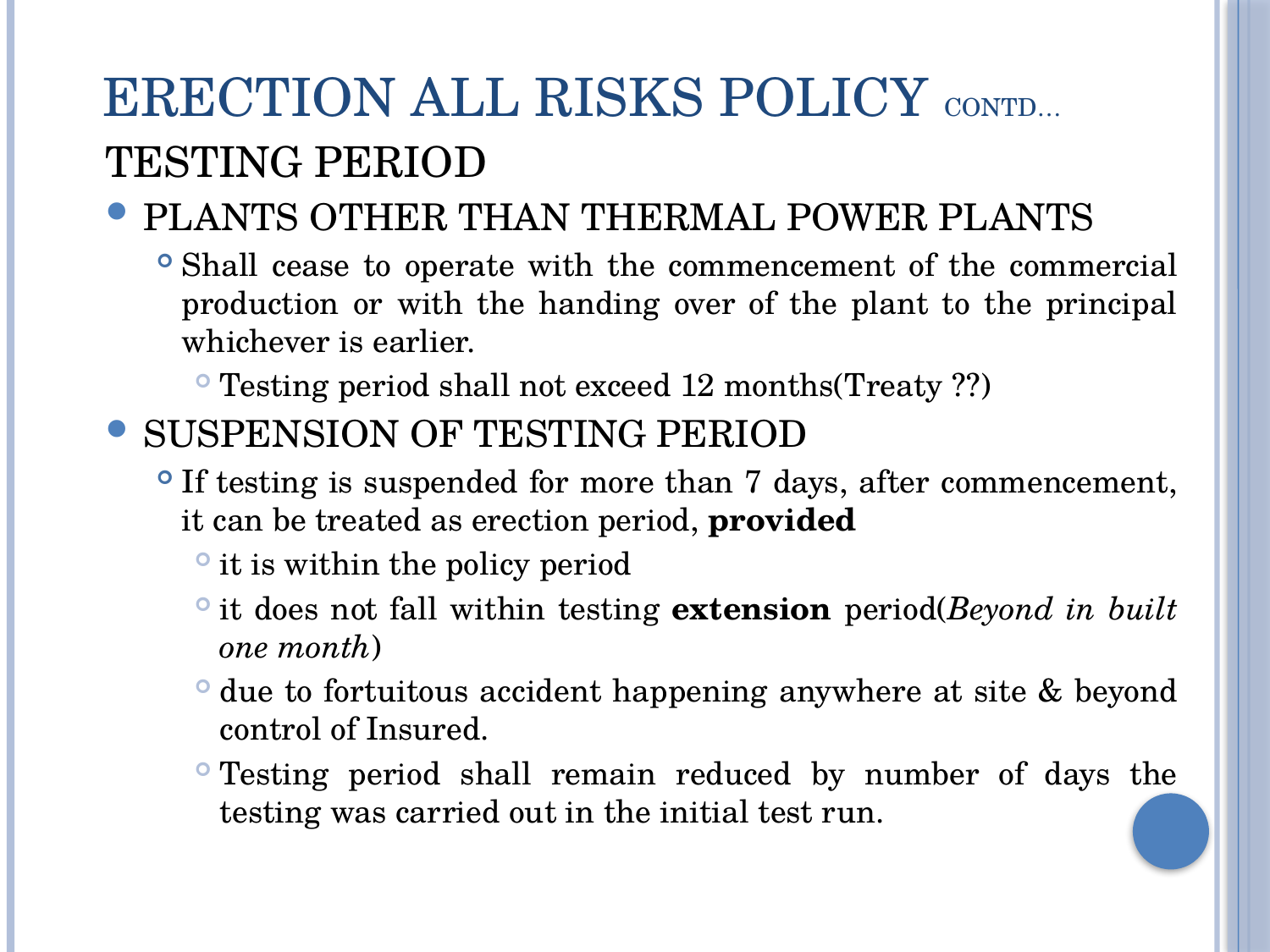

# ERECTION ALL RISKS POLICY contd…
TESTING PERIOD
PLANTS OTHER THAN THERMAL POWER PLANTS
Shall cease to operate with the commencement of the commercial production or with the handing over of the plant to the principal whichever is earlier.
Testing period shall not exceed 12 months(Treaty ??)
SUSPENSION OF TESTING PERIOD
If testing is suspended for more than 7 days, after commencement, it can be treated as erection period, provided
it is within the policy period
it does not fall within testing extension period(Beyond in built one month)
due to fortuitous accident happening anywhere at site & beyond control of Insured.
Testing period shall remain reduced by number of days the testing was carried out in the initial test run.